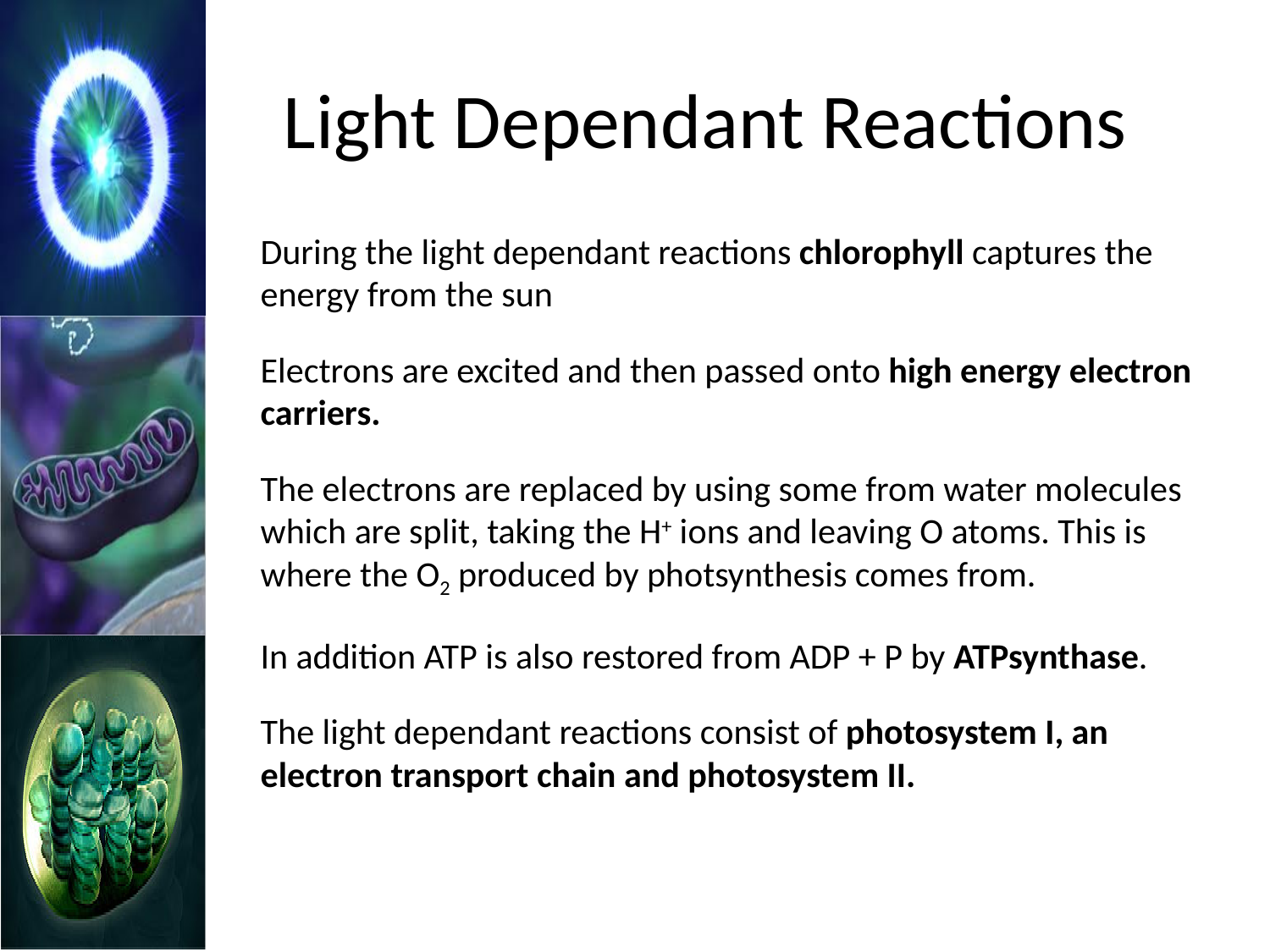

# Light Dependant Reactions
	During the light dependant reactions chlorophyll captures the energy from the sun

	Electrons are excited and then passed onto high energy electron carriers.

	The electrons are replaced by using some from water molecules which are split, taking the H+ ions and leaving O atoms. This is where the O2 produced by photsynthesis comes from.

	In addition ATP is also restored from ADP + P by ATPsynthase.

	The light dependant reactions consist of photosystem I, an electron transport chain and photosystem II.